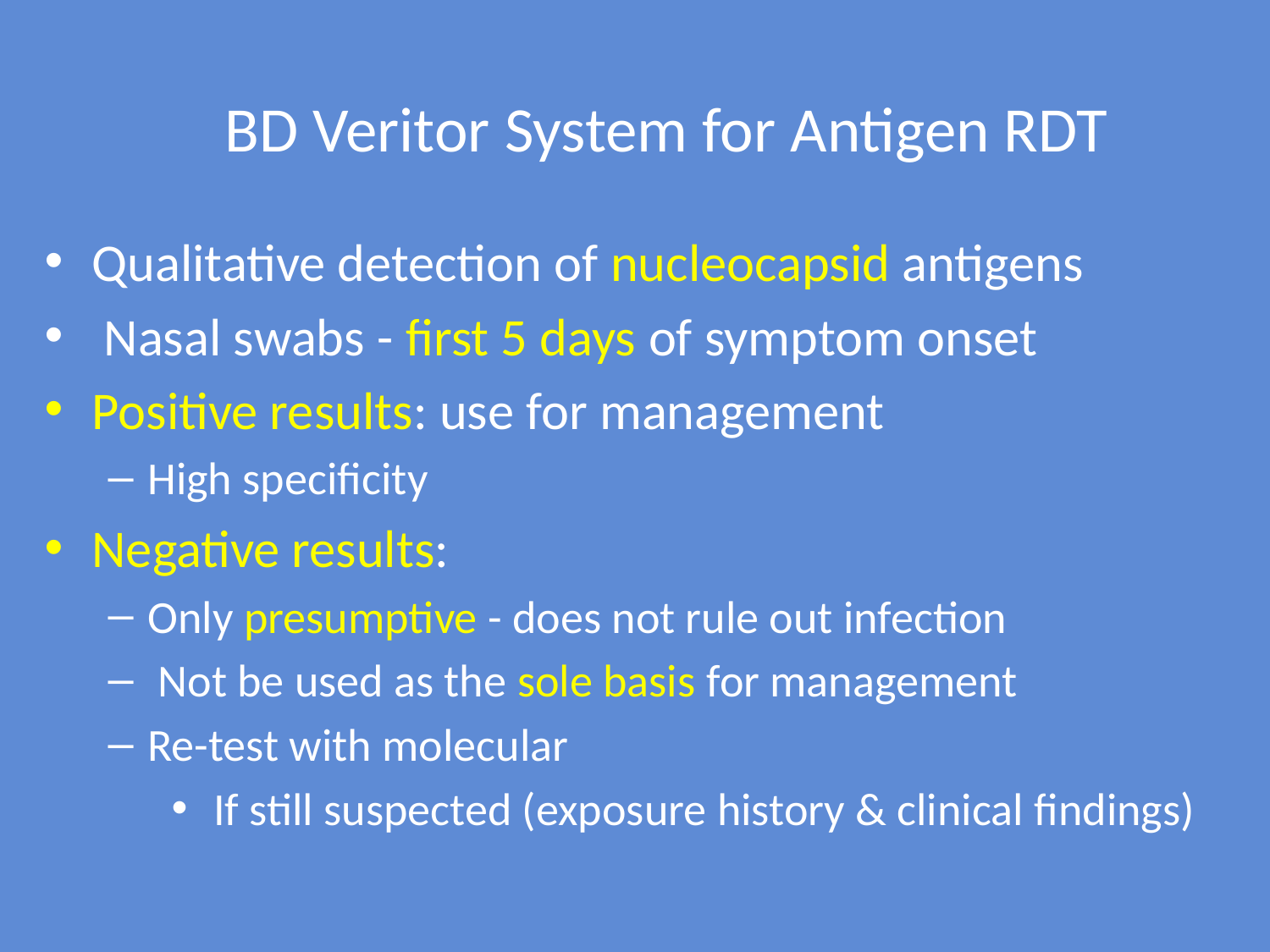

BD Veritor System for Antigen RDT
Qualitative detection of nucleocapsid antigens
 Nasal swabs - first 5 days of symptom onset
Positive results: use for management
High specificity
Negative results:
Only presumptive - does not rule out infection
 Not be used as the sole basis for management
Re-test with molecular
 If still suspected (exposure history & clinical findings)